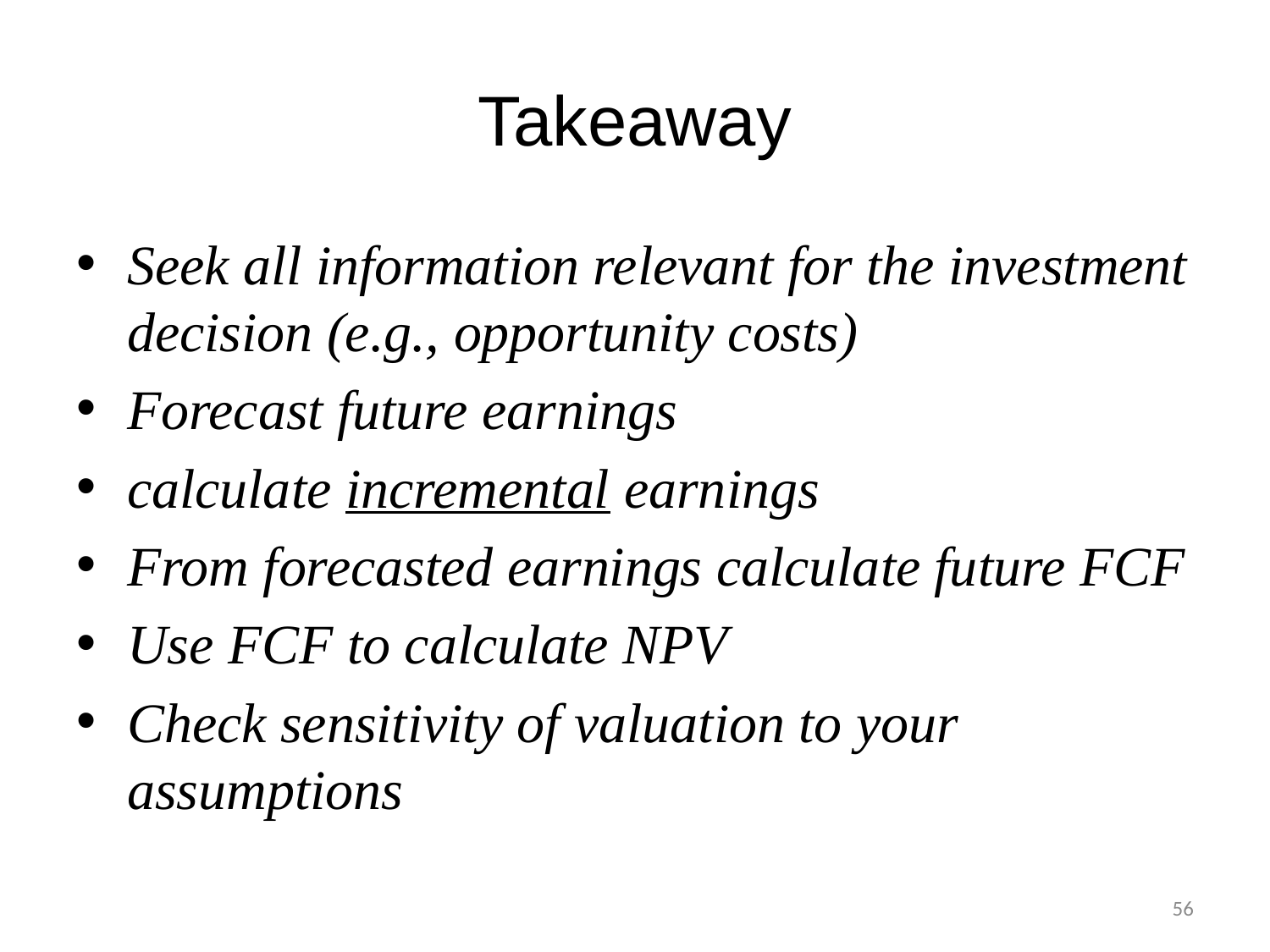

# Takeaway
Seek all information relevant for the investment decision (e.g., opportunity costs)
Forecast future earnings
calculate incremental earnings
From forecasted earnings calculate future FCF
Use FCF to calculate NPV
Check sensitivity of valuation to your assumptions

56